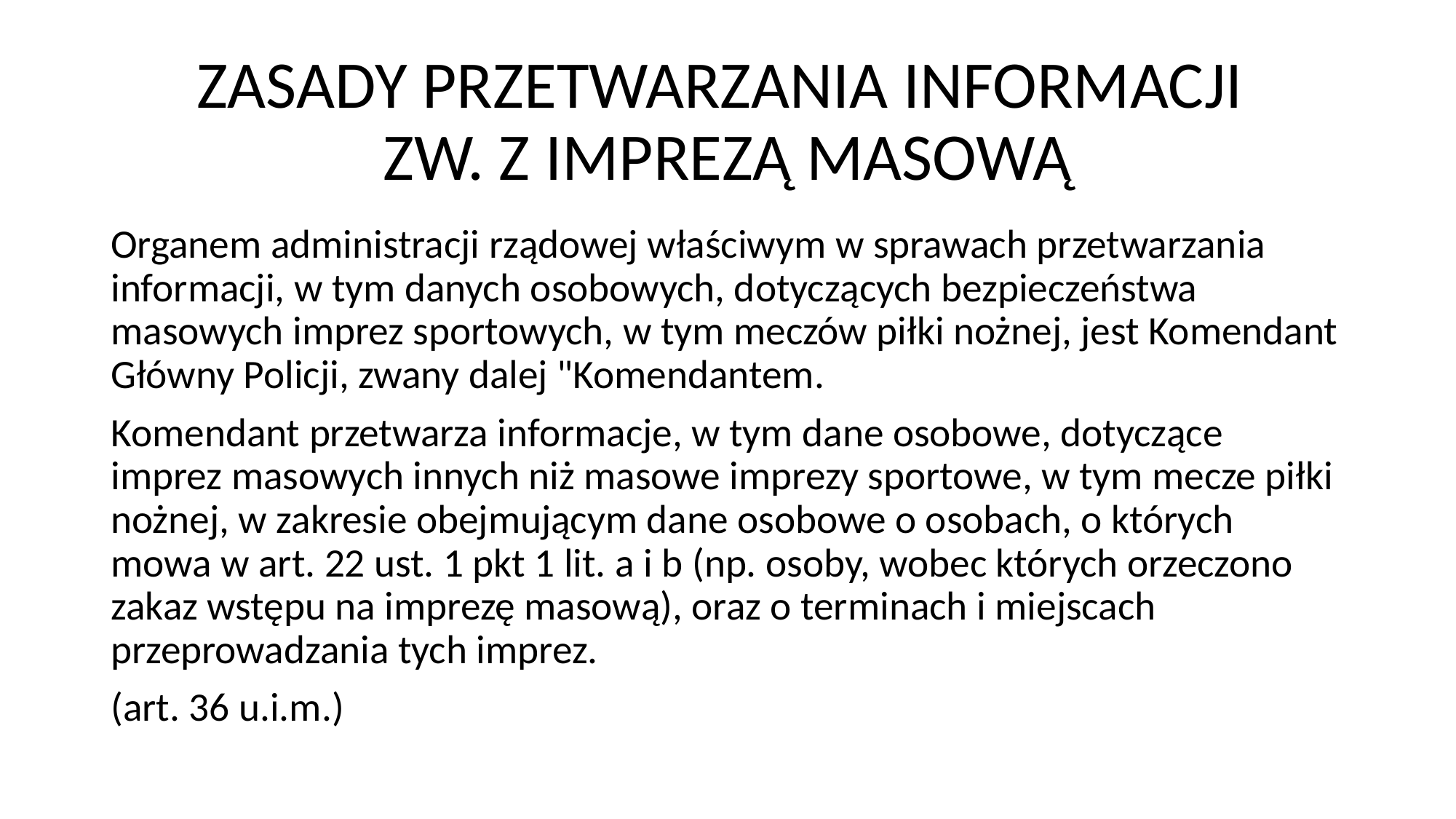

# ZASADY PRZETWARZANIA INFORMACJI ZW. Z IMPREZĄ MASOWĄ
Organem administracji rządowej właściwym w sprawach przetwarzania informacji, w tym danych osobowych, dotyczących bezpieczeństwa masowych imprez sportowych, w tym meczów piłki nożnej, jest Komendant Główny Policji, zwany dalej "Komendantem.
Komendant przetwarza informacje, w tym dane osobowe, dotyczące imprez masowych innych niż masowe imprezy sportowe, w tym mecze piłki nożnej, w zakresie obejmującym dane osobowe o osobach, o których mowa w art. 22 ust. 1 pkt 1 lit. a i b (np. osoby, wobec których orzeczono zakaz wstępu na imprezę masową), oraz o terminach i miejscach przeprowadzania tych imprez.
(art. 36 u.i.m.)